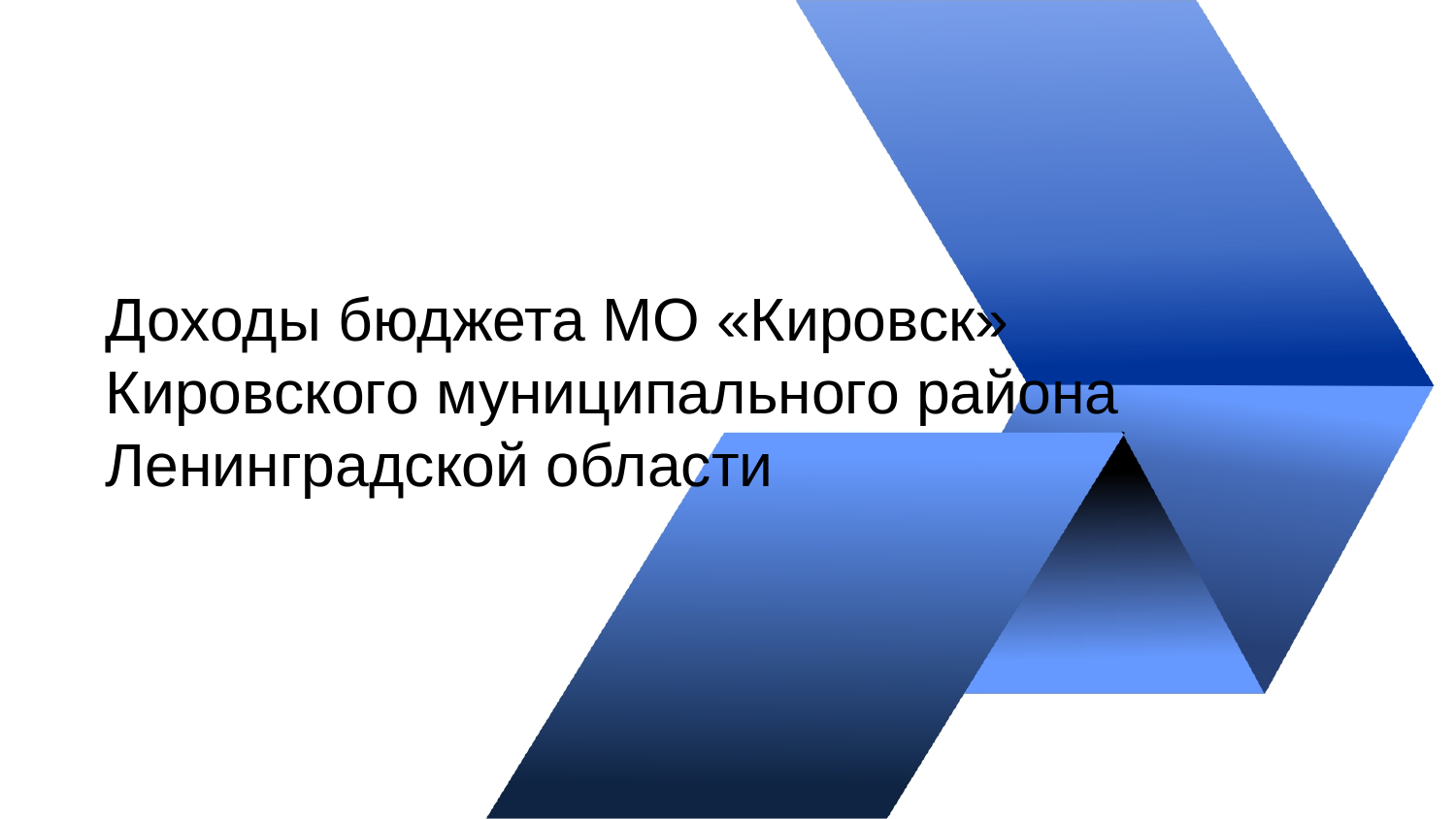

Доходы бюджета МО «Кировск»
Кировского муниципального района
Ленинградской области